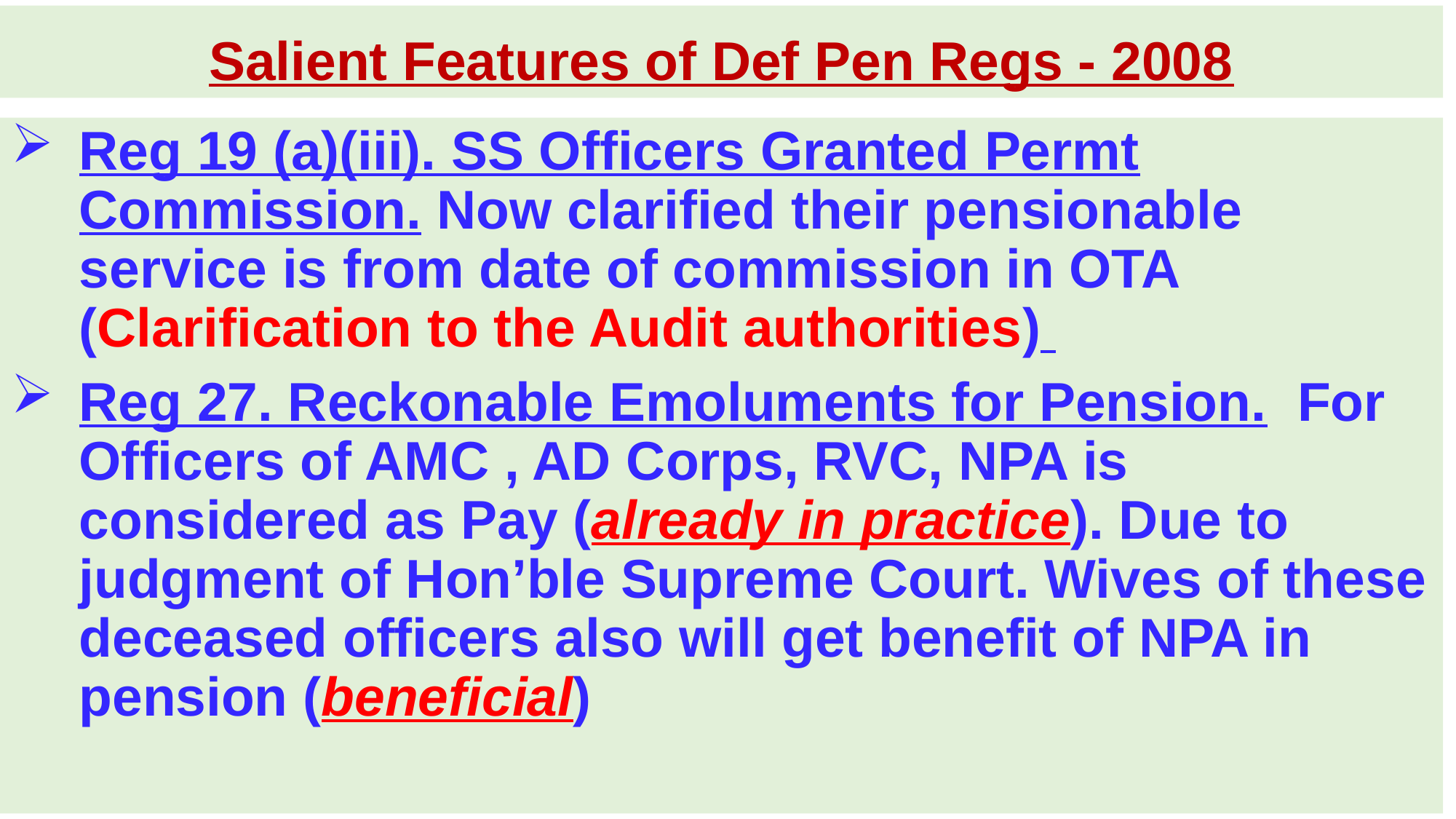

# Salient Features of Def Pen Regs - 2008
Reg 19 (a)(iii). SS Officers Granted Permt Commission. Now clarified their pensionable service is from date of commission in OTA (Clarification to the Audit authorities)
Reg 27. Reckonable Emoluments for Pension.  For Officers of AMC , AD Corps, RVC, NPA is considered as Pay (already in practice). Due to judgment of Hon’ble Supreme Court. Wives of these deceased officers also will get benefit of NPA in pension (beneficial)